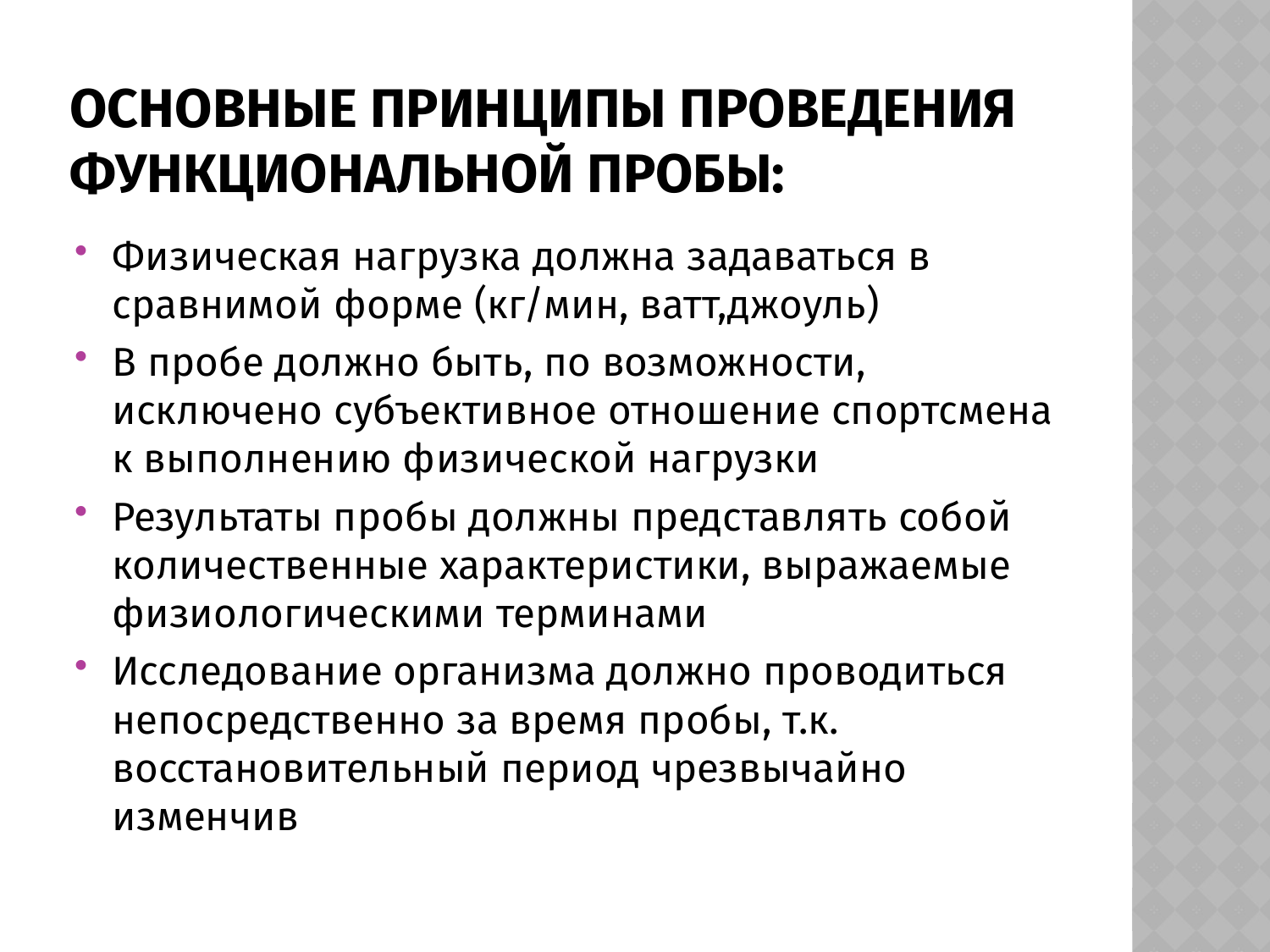

# Основные принципы проведения функциональной пробы:
Физическая нагрузка должна задаваться в сравнимой форме (кг/мин, ватт,джоуль)
В пробе должно быть, по возможности, исключено субъективное отношение спортсмена к выполнению физической нагрузки
Результаты пробы должны представлять собой количественные характеристики, выражаемые физиологическими терминами
Исследование организма должно проводиться непосредственно за время пробы, т.к. восстановительный период чрезвычайно изменчив